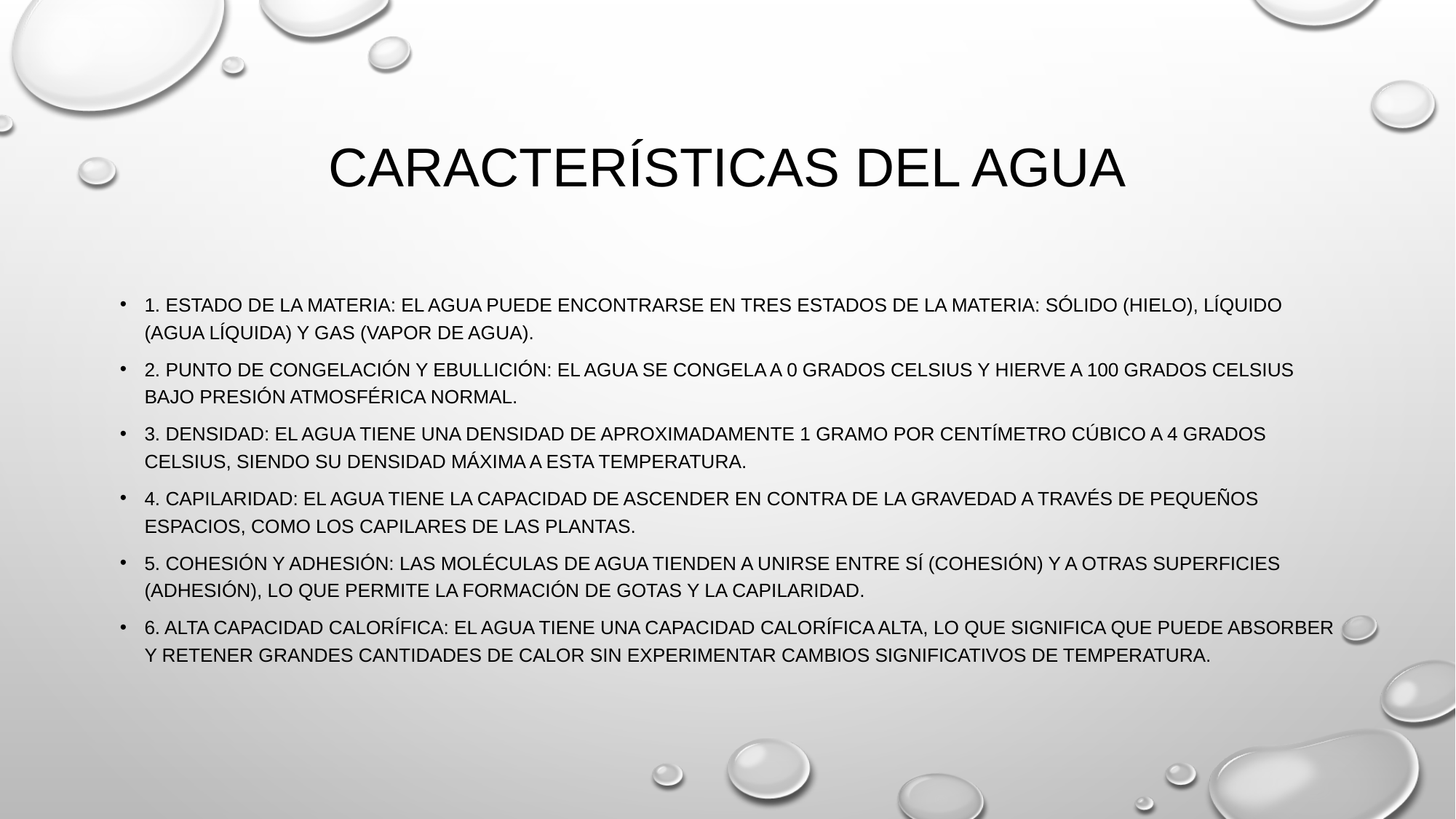

# Características del agua
1. Estado de la materia: El agua puede encontrarse en tres estados de la materia: sólido (hielo), líquido (agua líquida) y gas (vapor de agua).
2. Punto de congelación y ebullición: El agua se congela a 0 grados Celsius y hierve a 100 grados Celsius bajo presión atmosférica normal.
3. Densidad: El agua tiene una densidad de aproximadamente 1 gramo por centímetro cúbico a 4 grados Celsius, siendo su densidad máxima a esta temperatura.
4. Capilaridad: El agua tiene la capacidad de ascender en contra de la gravedad a través de pequeños espacios, como los capilares de las plantas.
5. Cohesión y adhesión: Las moléculas de agua tienden a unirse entre sí (cohesión) y a otras superficies (adhesión), lo que permite la formación de gotas y la capilaridad.
6. Alta capacidad calorífica: El agua tiene una capacidad calorífica alta, lo que significa que puede absorber y retener grandes cantidades de calor sin experimentar cambios significativos de temperatura.